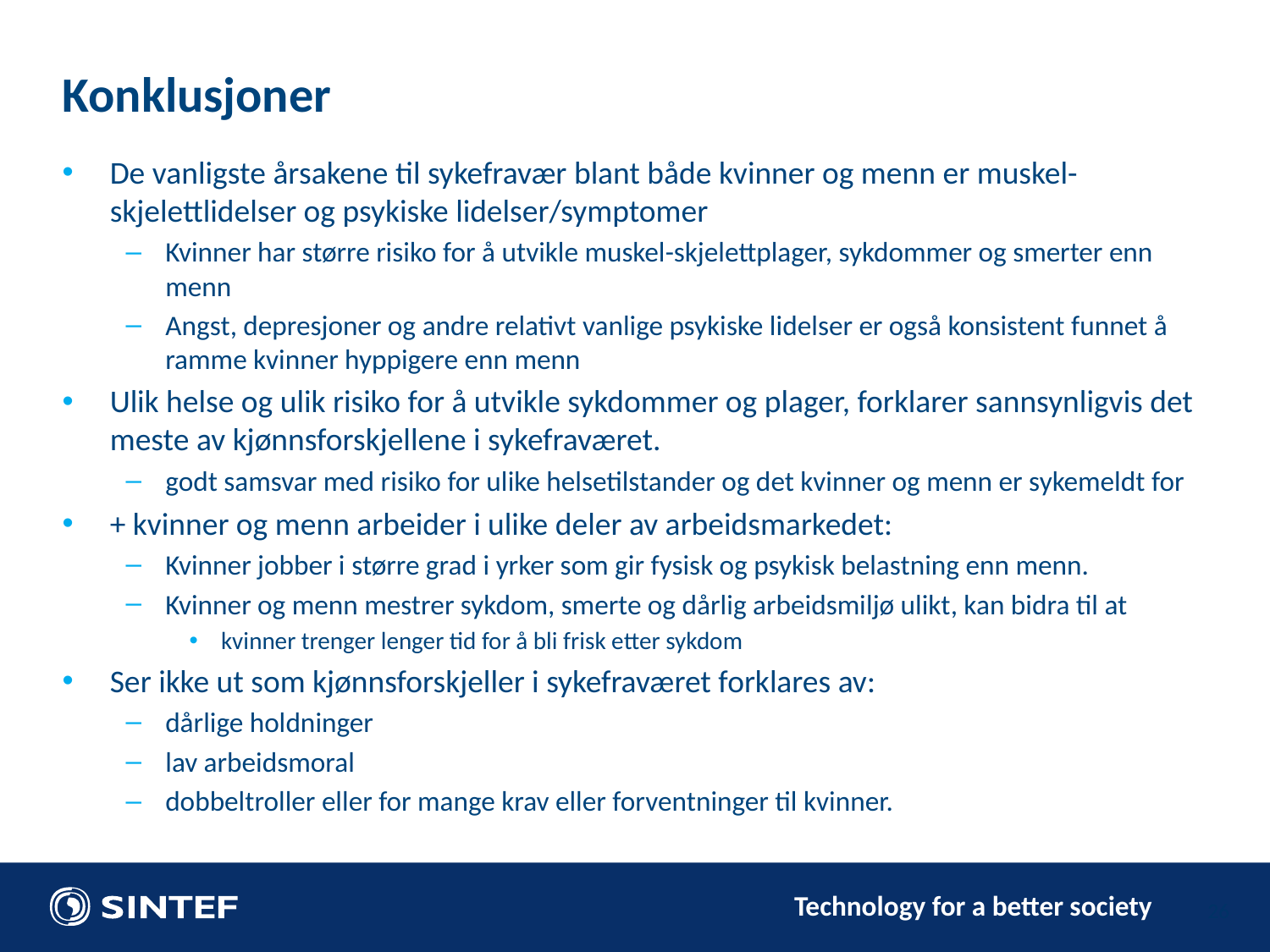

# Konklusjoner
De vanligste årsakene til sykefravær blant både kvinner og menn er muskel-skjelettlidelser og psykiske lidelser/symptomer
Kvinner har større risiko for å utvikle muskel-skjelettplager, sykdommer og smerter enn menn
Angst, depresjoner og andre relativt vanlige psykiske lidelser er også konsistent funnet å ramme kvinner hyppigere enn menn
Ulik helse og ulik risiko for å utvikle sykdommer og plager, forklarer sannsynligvis det meste av kjønnsforskjellene i sykefraværet.
godt samsvar med risiko for ulike helsetilstander og det kvinner og menn er sykemeldt for
+ kvinner og menn arbeider i ulike deler av arbeidsmarkedet:
Kvinner jobber i større grad i yrker som gir fysisk og psykisk belastning enn menn.
Kvinner og menn mestrer sykdom, smerte og dårlig arbeidsmiljø ulikt, kan bidra til at
kvinner trenger lenger tid for å bli frisk etter sykdom
Ser ikke ut som kjønnsforskjeller i sykefraværet forklares av:
dårlige holdninger
lav arbeidsmoral
dobbeltroller eller for mange krav eller forventninger til kvinner.

26